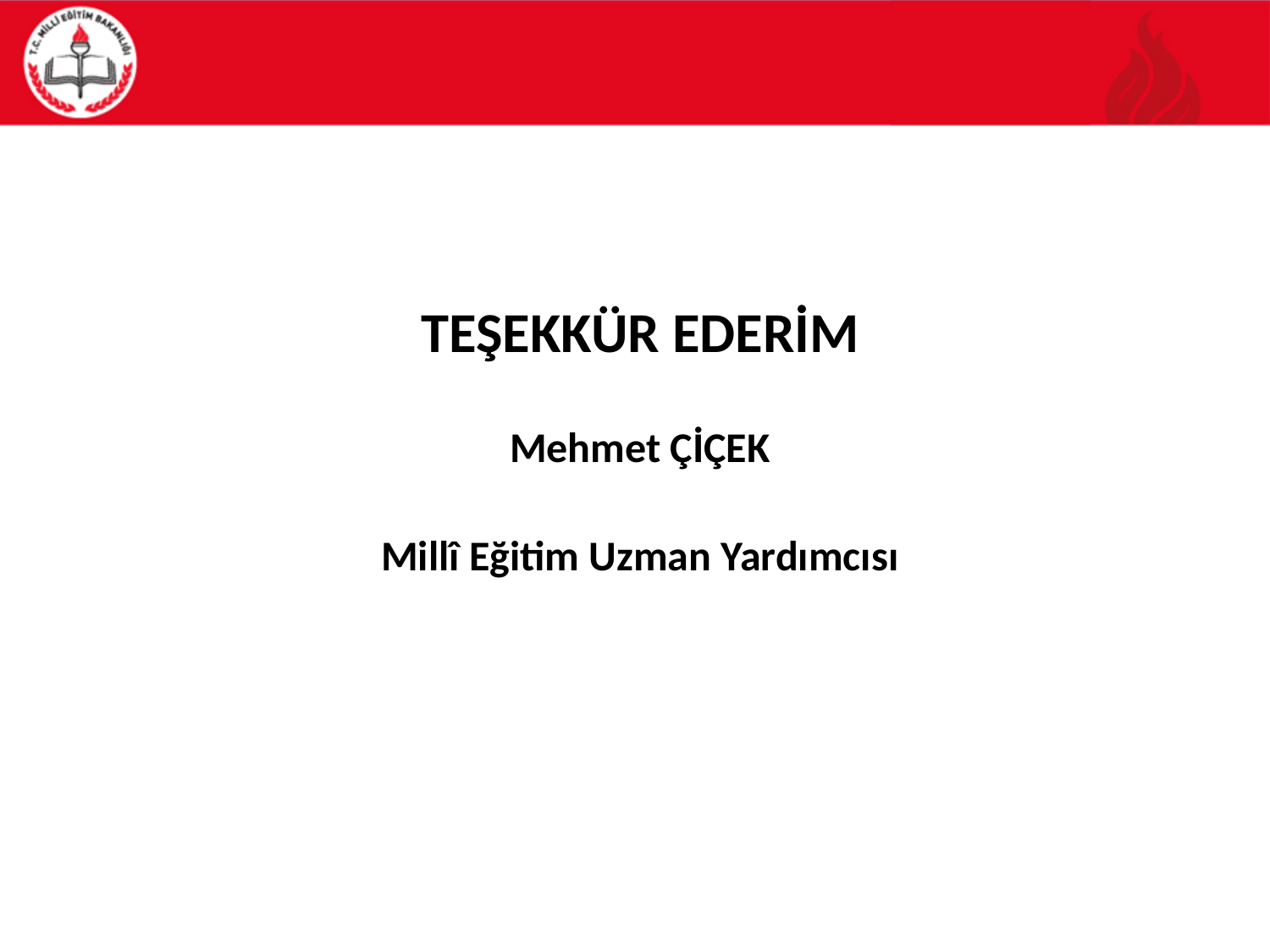

TEŞEKKÜR EDERİM
Mehmet ÇİÇEK
Millî Eğitim Uzman Yardımcısı

15